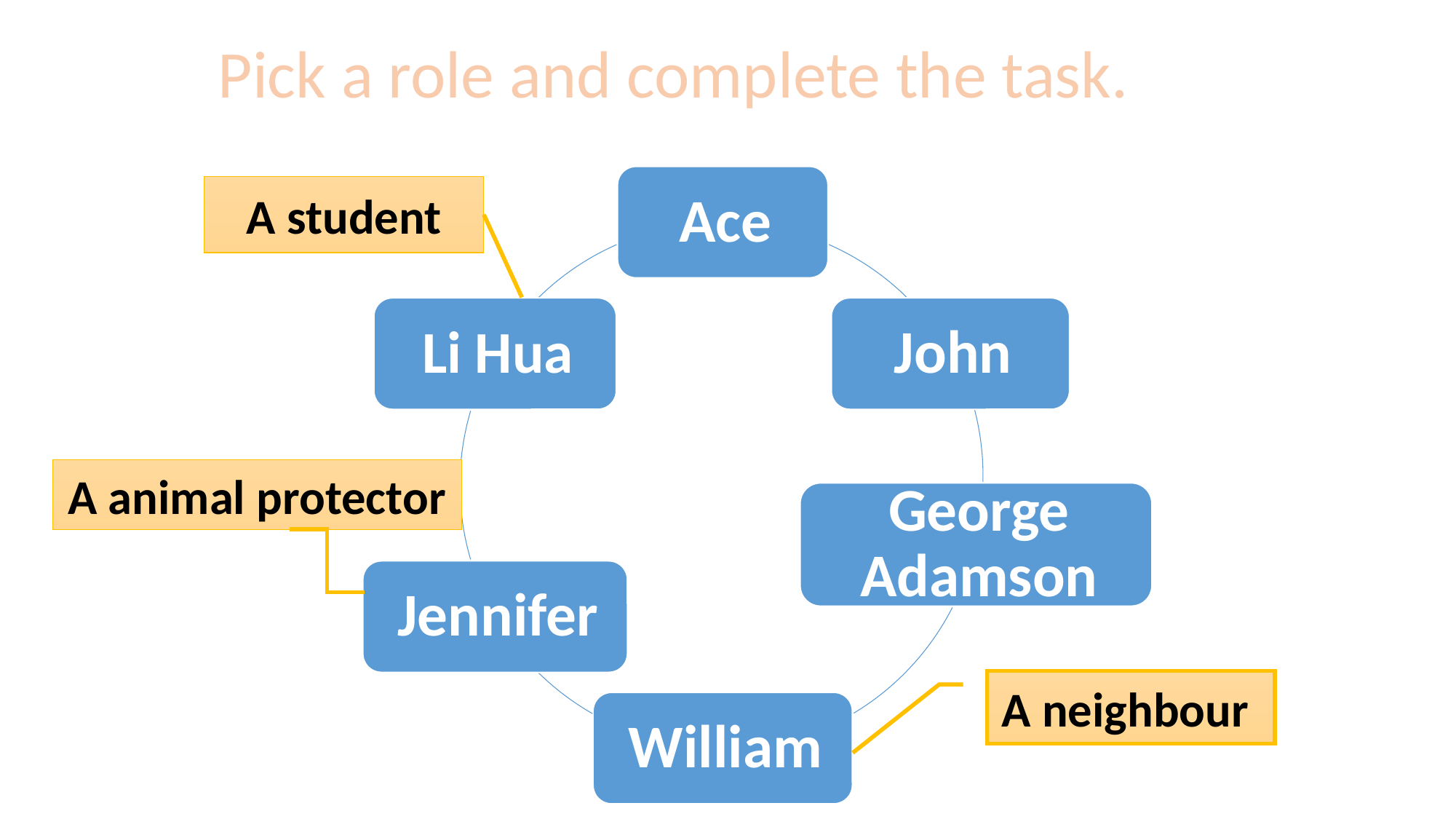

Pick a role and complete the task.
Ace
John
George Adamson
William
Jennifer
Li Hua
A student
A animal protector
A neighbour